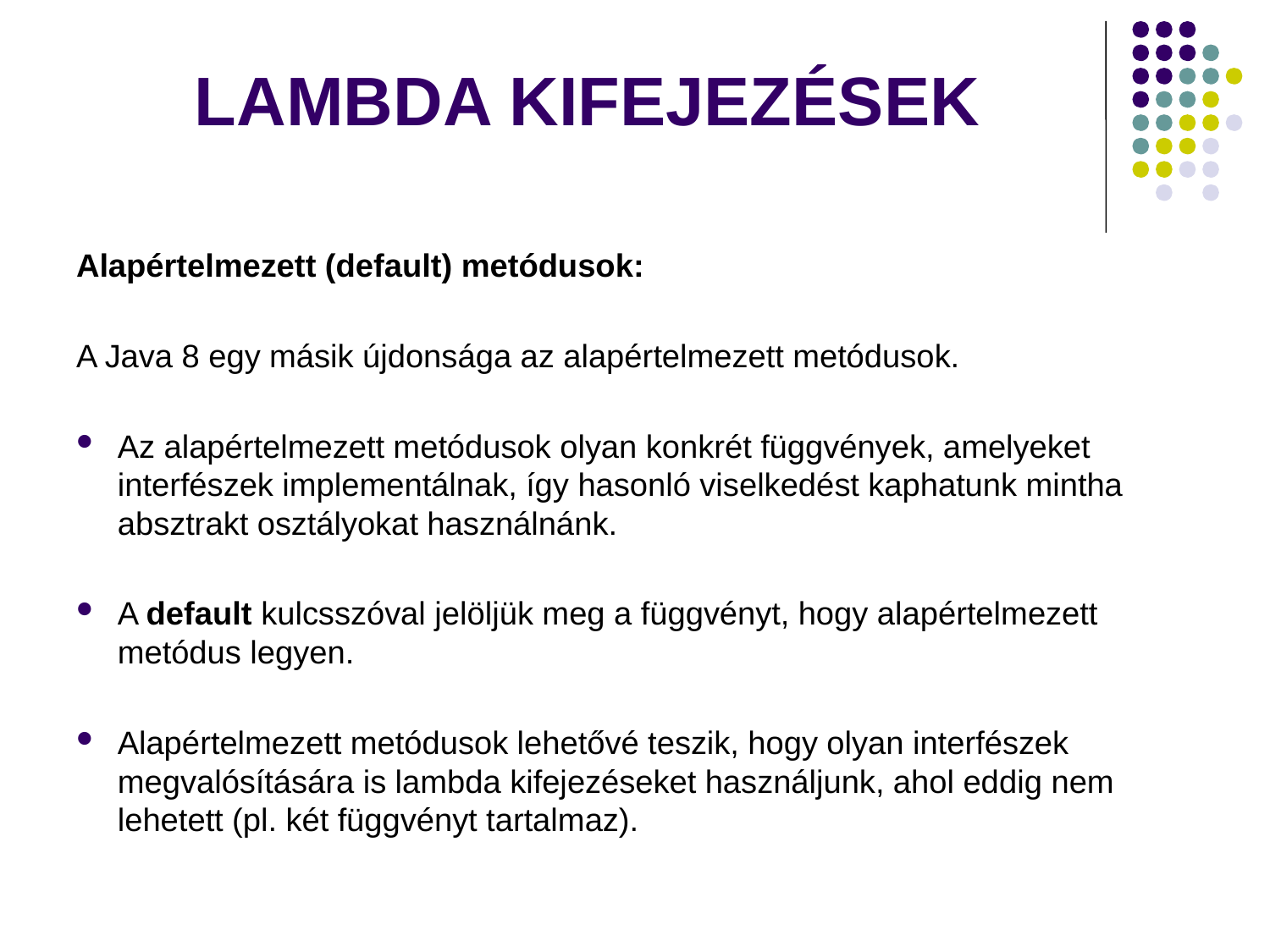

# LAMBDA KIFEJEZÉSEK
Alapértelmezett (default) metódusok:

A Java 8 egy másik újdonsága az alapértelmezett metódusok.

Az alapértelmezett metódusok olyan konkrét függvények, amelyeket interfészek implementálnak, így hasonló viselkedést kaphatunk mintha absztrakt osztályokat használnánk.

A default kulcsszóval jelöljük meg a függvényt, hogy alapértelmezett metódus legyen.

Alapértelmezett metódusok lehetővé teszik, hogy olyan interfészek megvalósítására is lambda kifejezéseket használjunk, ahol eddig nem lehetett (pl. két függvényt tartalmaz).